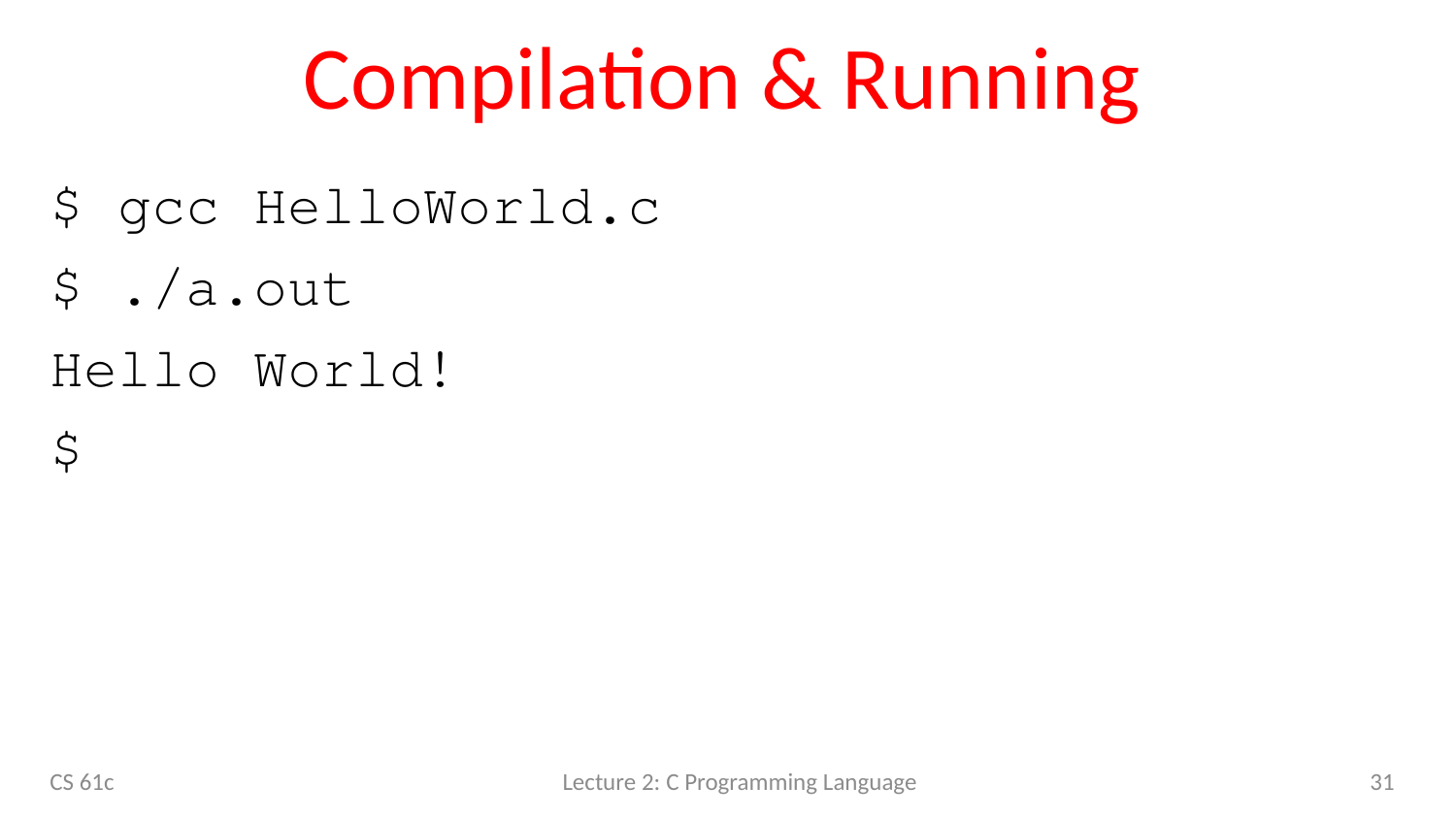

# Compilation & Running
$ gcc HelloWorld.c
$ ./a.out
Hello World!
$
CS 61c
Lecture 2: C Programming Language
31